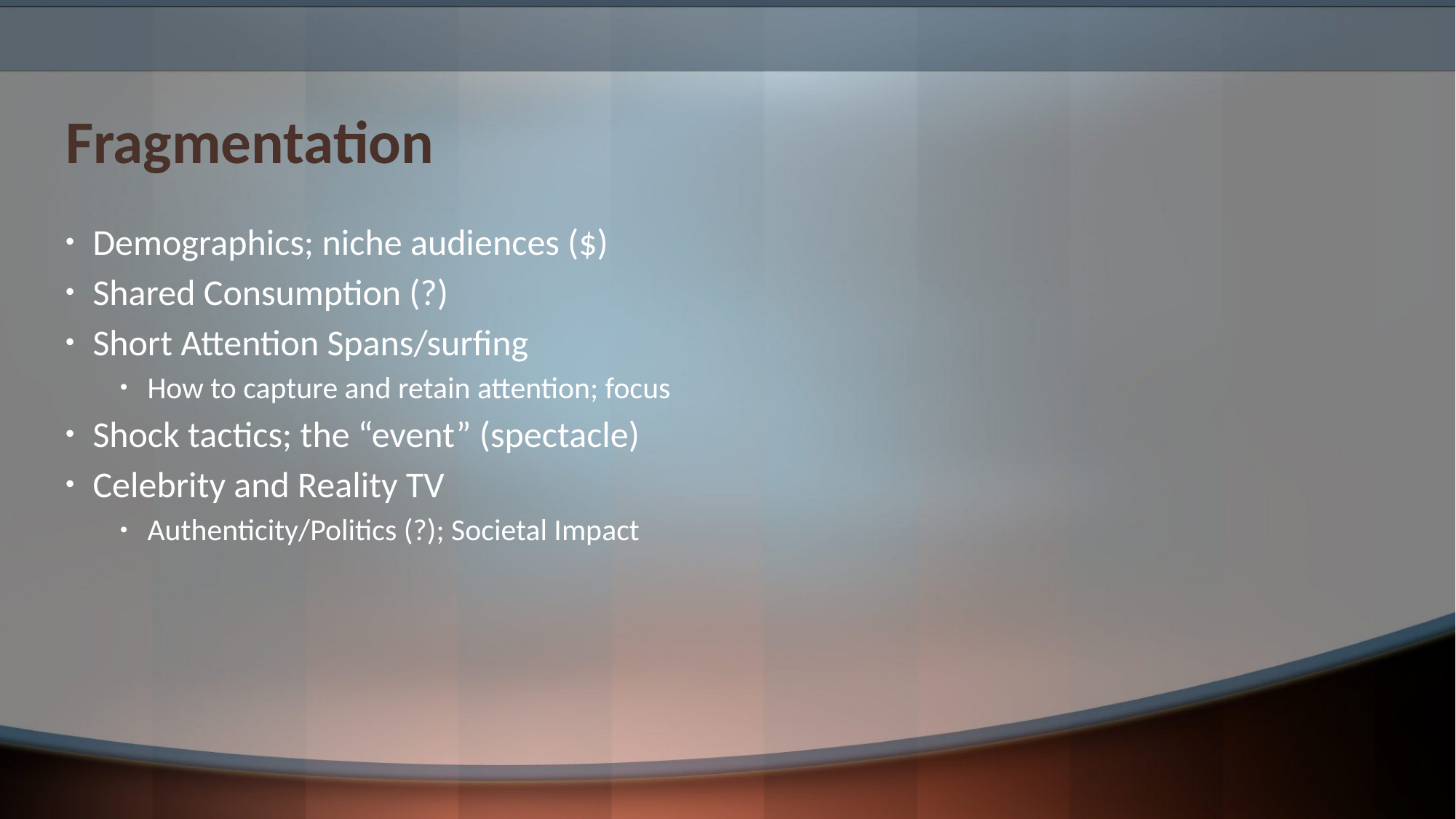

# Fragmentation
Demographics; niche audiences ($)
Shared Consumption (?)
Short Attention Spans/surfing
How to capture and retain attention; focus
Shock tactics; the “event” (spectacle)
Celebrity and Reality TV
Authenticity/Politics (?); Societal Impact